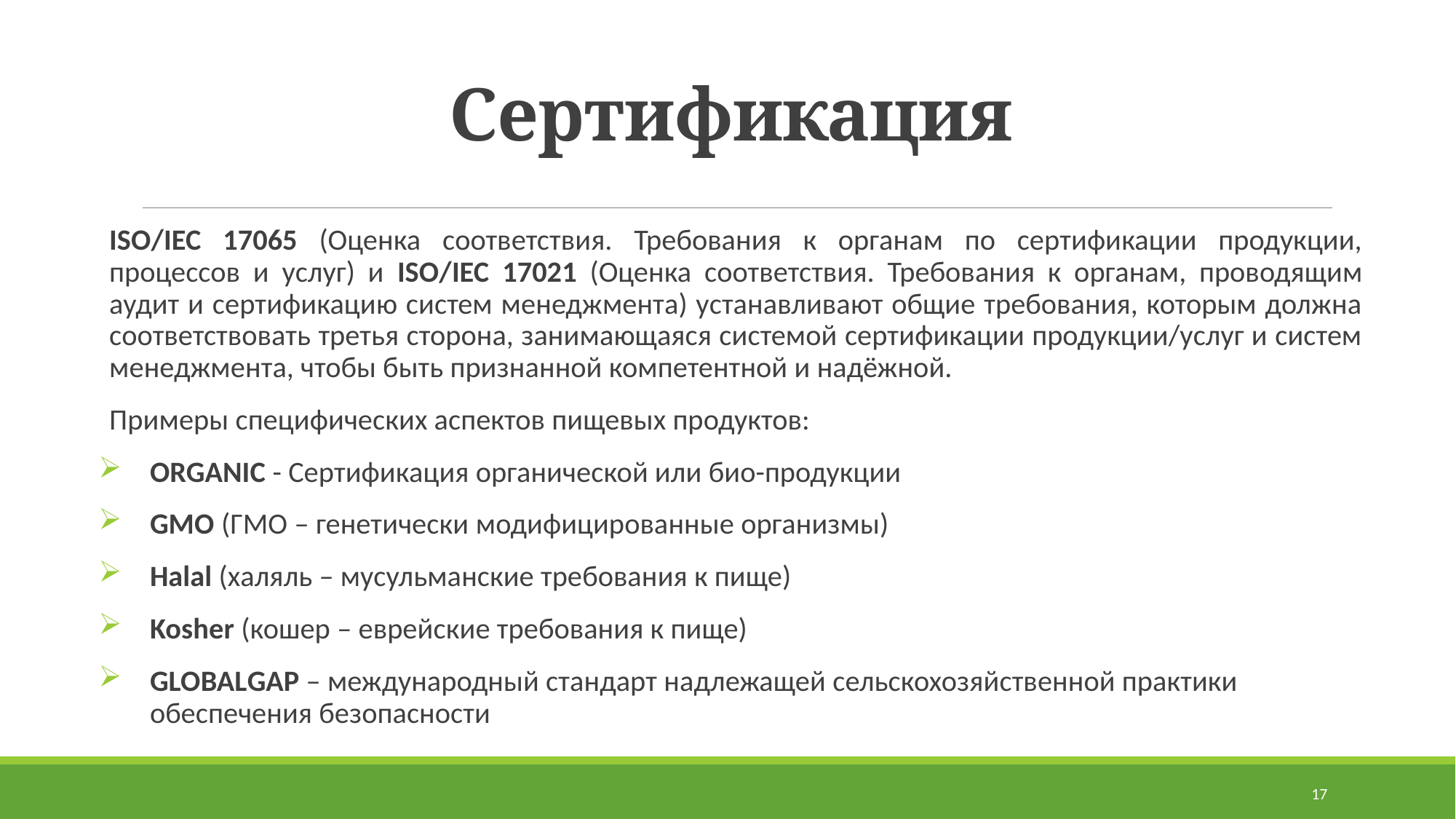

# Сертификация
ISO/IEC 17065 (Оценка соответствия. Требования к органам по сертификации продукции, процессов и услуг) и ISO/IEC 17021 (Оценка соответствия. Требования к органам, проводящим аудит и сертификацию систем менеджмента) устанавливают общие требования, которым должна соответствовать третья сторона, занимающаяся системой сертификации продукции/услуг и систем менеджмента, чтобы быть признанной компетентной и надёжной.
Примеры специфических аспектов пищевых продуктов:
ORGANIC - Сертификация органической или био-продукции
GMO (ГМО – генетически модифицированные организмы)
Halal (халяль – мусульманские требования к пище)
Kosher (кошер – еврейские требования к пище)
GLOBALGAP – международный стандарт надлежащей сельскохозяйственной практики обеспечения безопасности
17